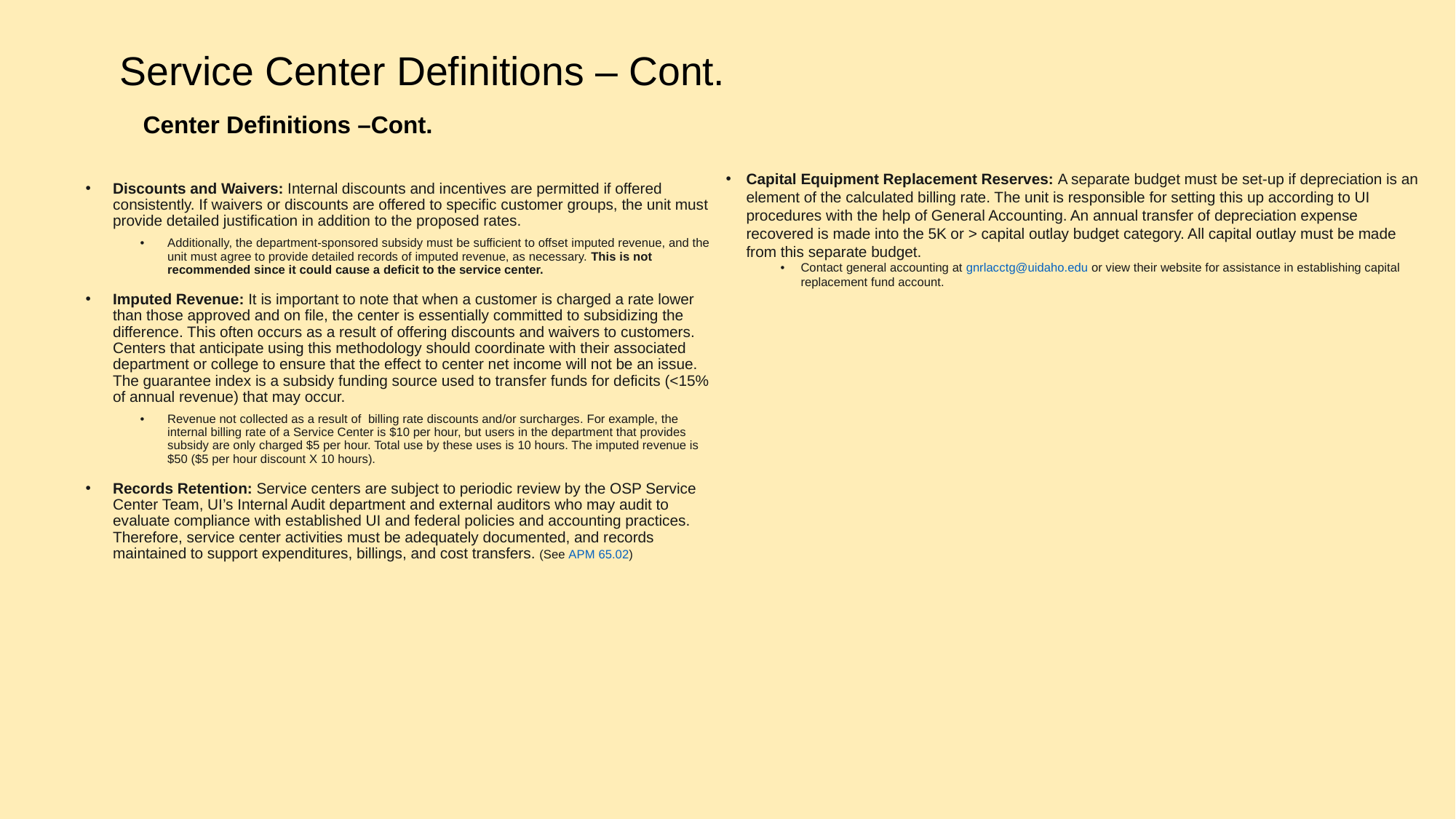

# Service Center Definitions – Cont.
Center Definitions –Cont.

Capital Equipment Replacement Reserves: A separate budget must be set-up if depreciation is an element of the calculated billing rate. The unit is responsible for setting this up according to UI procedures with the help of General Accounting. An annual transfer of depreciation expense recovered is made into the 5K or > capital outlay budget category. All capital outlay must be made from this separate budget.
Contact general accounting at gnrlacctg@uidaho.edu or view their website for assistance in establishing capital replacement fund account.

Discounts and Waivers: Internal discounts and incentives are permitted if offered consistently. If waivers or discounts are offered to specific customer groups, the unit must provide detailed justification in addition to the proposed rates.
Additionally, the department-sponsored subsidy must be sufficient to offset imputed revenue, and the unit must agree to provide detailed records of imputed revenue, as necessary. This is not recommended since it could cause a deficit to the service center.
Imputed Revenue: It is important to note that when a customer is charged a rate lower than those approved and on file, the center is essentially committed to subsidizing the difference. This often occurs as a result of offering discounts and waivers to customers. Centers that anticipate using this methodology should coordinate with their associated department or college to ensure that the effect to center net income will not be an issue. The guarantee index is a subsidy funding source used to transfer funds for deficits (<15% of annual revenue) that may occur.
Revenue not collected as a result of  billing rate discounts and/or surcharges. For example, the internal billing rate of a Service Center is $10 per hour, but users in the department that provides subsidy are only charged $5 per hour. Total use by these uses is 10 hours. The imputed revenue is $50 ($5 per hour discount X 10 hours).
Records Retention: Service centers are subject to periodic review by the OSP Service Center Team, UI’s Internal Audit department and external auditors who may audit to evaluate compliance with established UI and federal policies and accounting practices. Therefore, service center activities must be adequately documented, and records maintained to support expenditures, billings, and cost transfers. (See APM 65.02)